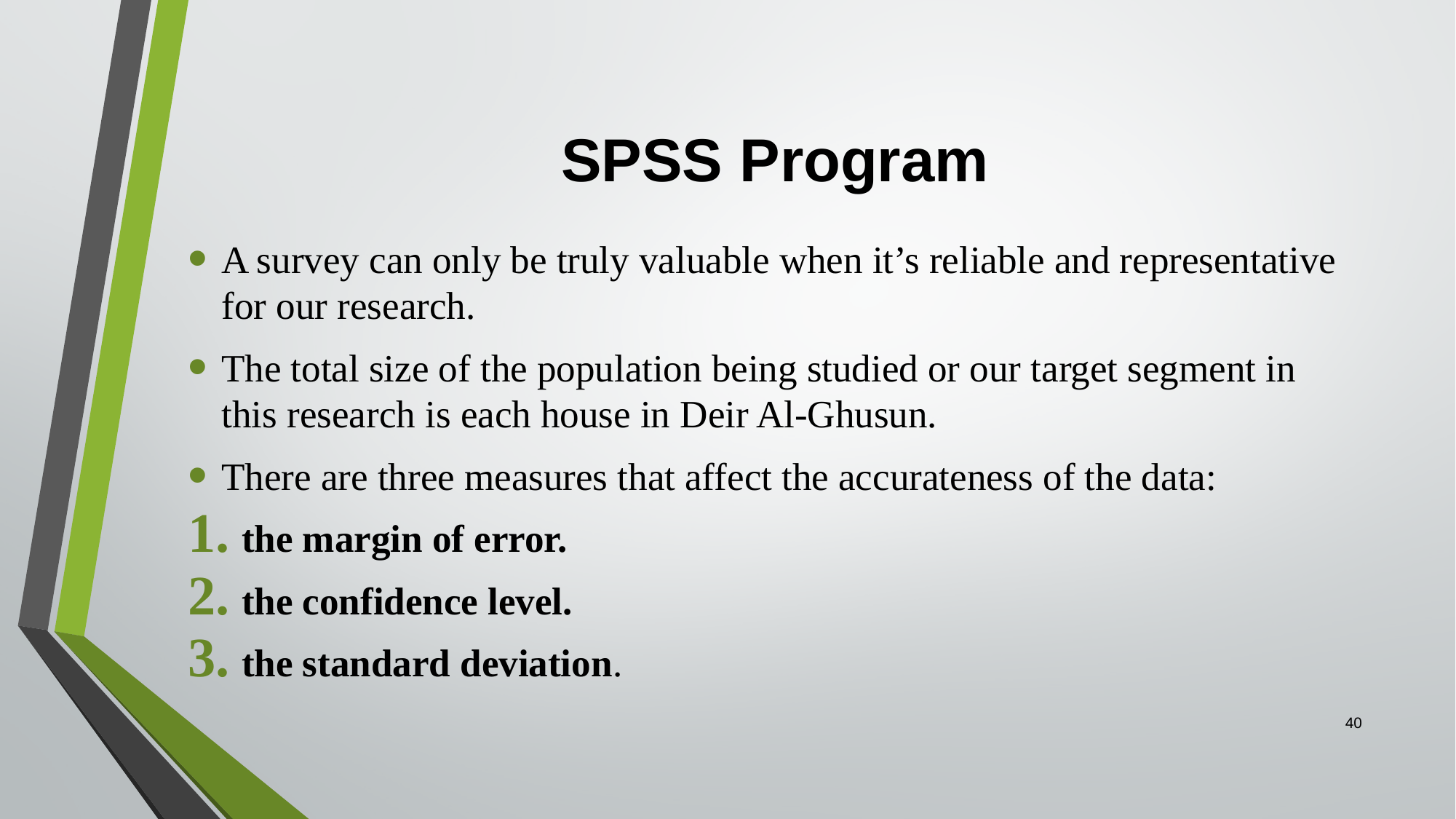

# SPSS Program
A survey can only be truly valuable when it’s reliable and representative for our research.
The total size of the population being studied or our target segment in this research is each house in Deir Al-Ghusun.
There are three measures that affect the accurateness of the data:
the margin of error.
the confidence level.
the standard deviation.

40